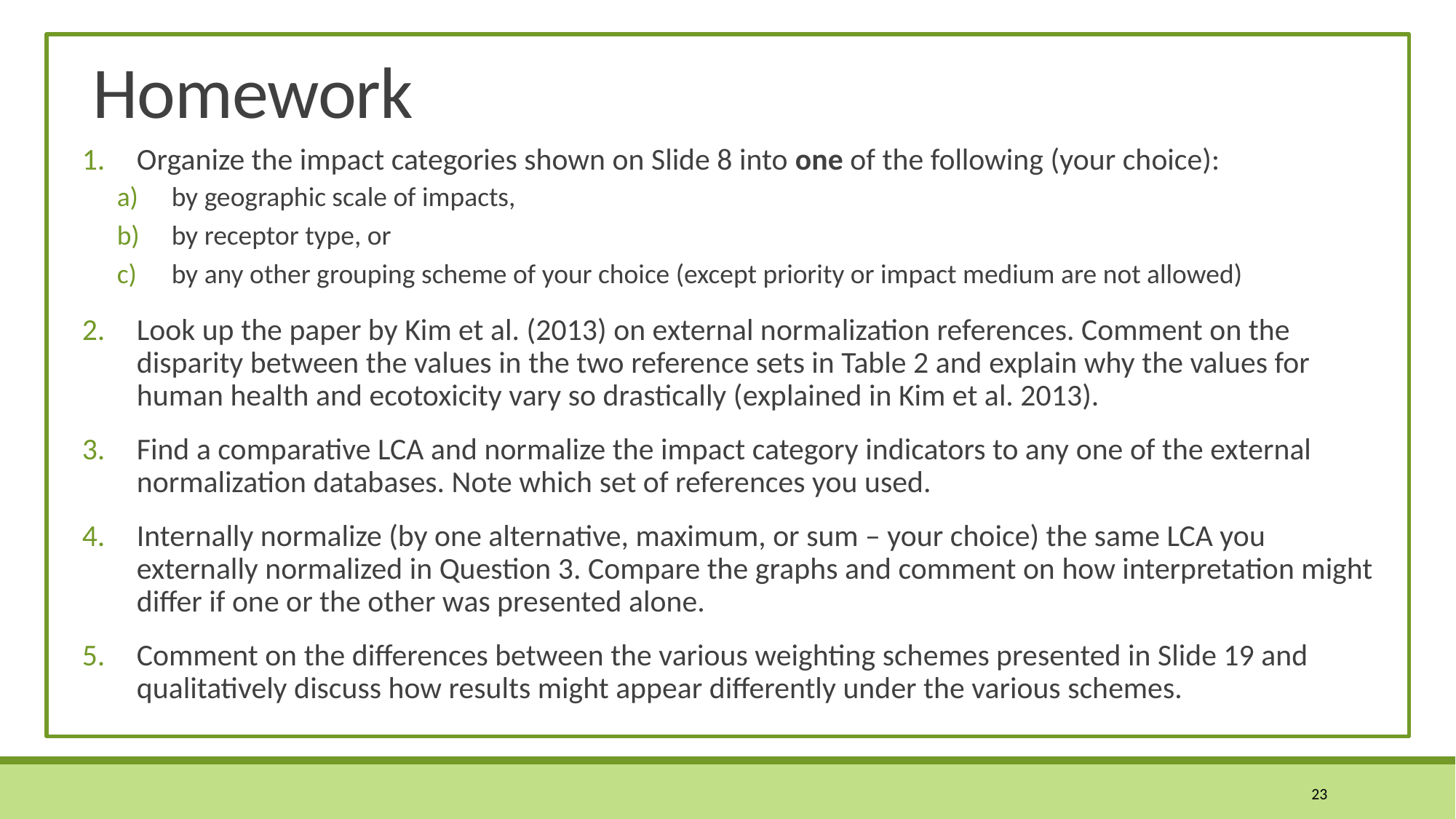

# Homework
Organize the impact categories shown on Slide 8 into one of the following (your choice):
by geographic scale of impacts,
by receptor type, or
by any other grouping scheme of your choice (except priority or impact medium are not allowed)
Look up the paper by Kim et al. (2013) on external normalization references. Comment on the disparity between the values in the two reference sets in Table 2 and explain why the values for human health and ecotoxicity vary so drastically (explained in Kim et al. 2013).
Find a comparative LCA and normalize the impact category indicators to any one of the external normalization databases. Note which set of references you used.
Internally normalize (by one alternative, maximum, or sum – your choice) the same LCA you externally normalized in Question 3. Compare the graphs and comment on how interpretation might differ if one or the other was presented alone.
Comment on the differences between the various weighting schemes presented in Slide 19 and qualitatively discuss how results might appear differently under the various schemes.
23